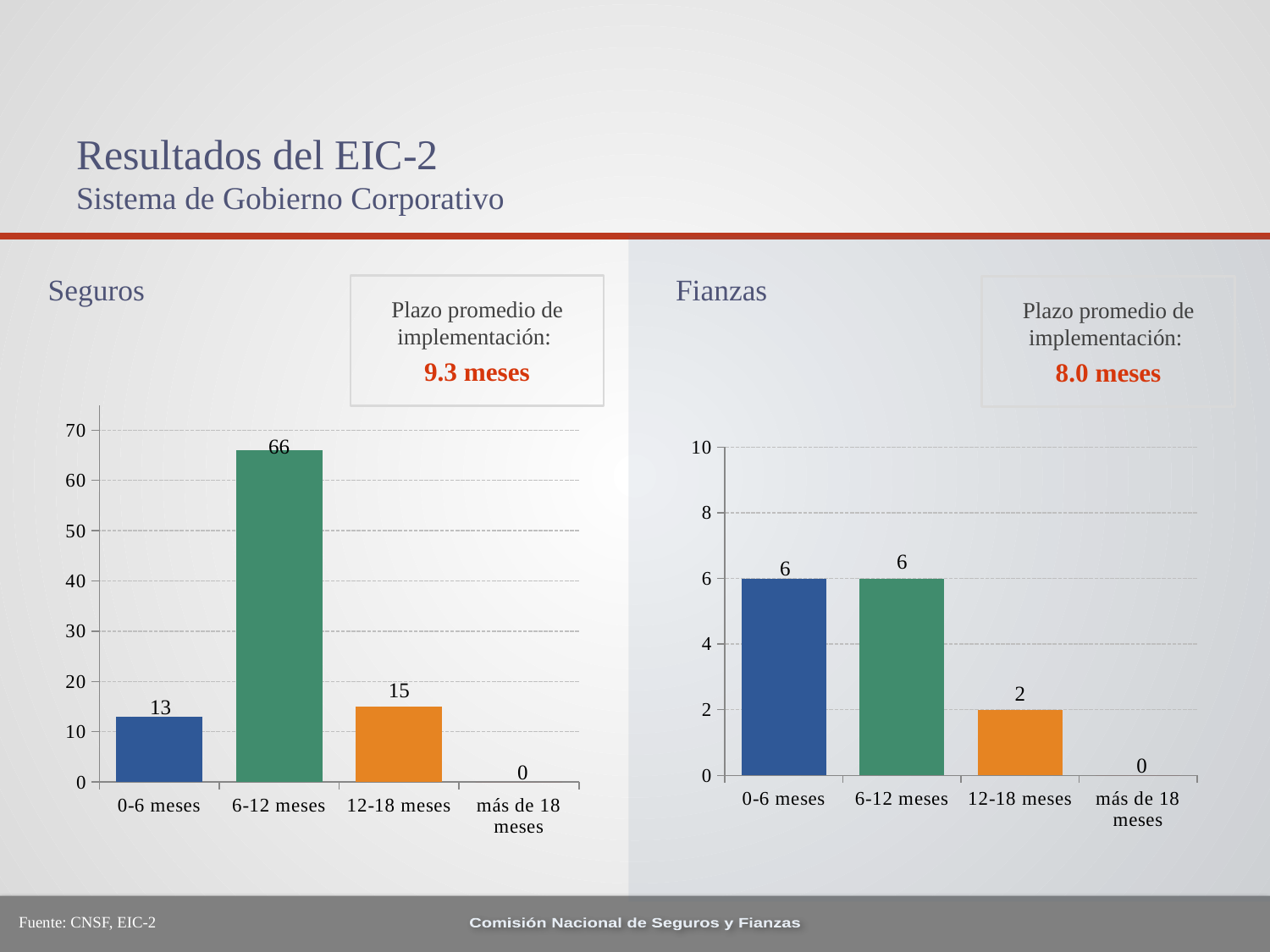

# Resultados del EIC-2 Sistema de Gobierno Corporativo

Seguros
Fianzas
Plazo promedio de implementación:
9.3 meses
Plazo promedio de implementación:
8.0 meses

### Chart

| Category | Columna1 |
|---|---|
| 0-6 meses | 13.0 |
| 6-12 meses | 66.0 |
| 12-18 meses | 15.0 |
| más de 18 meses | 0.0 |

### Chart

| Category | Columna1 |
|---|---|
| 0-6 meses | 6.0 |
| 6-12 meses | 6.0 |
| 12-18 meses | 2.0 |
| más de 18 meses | 0.0 |
Fuente: CNSF, EIC-2